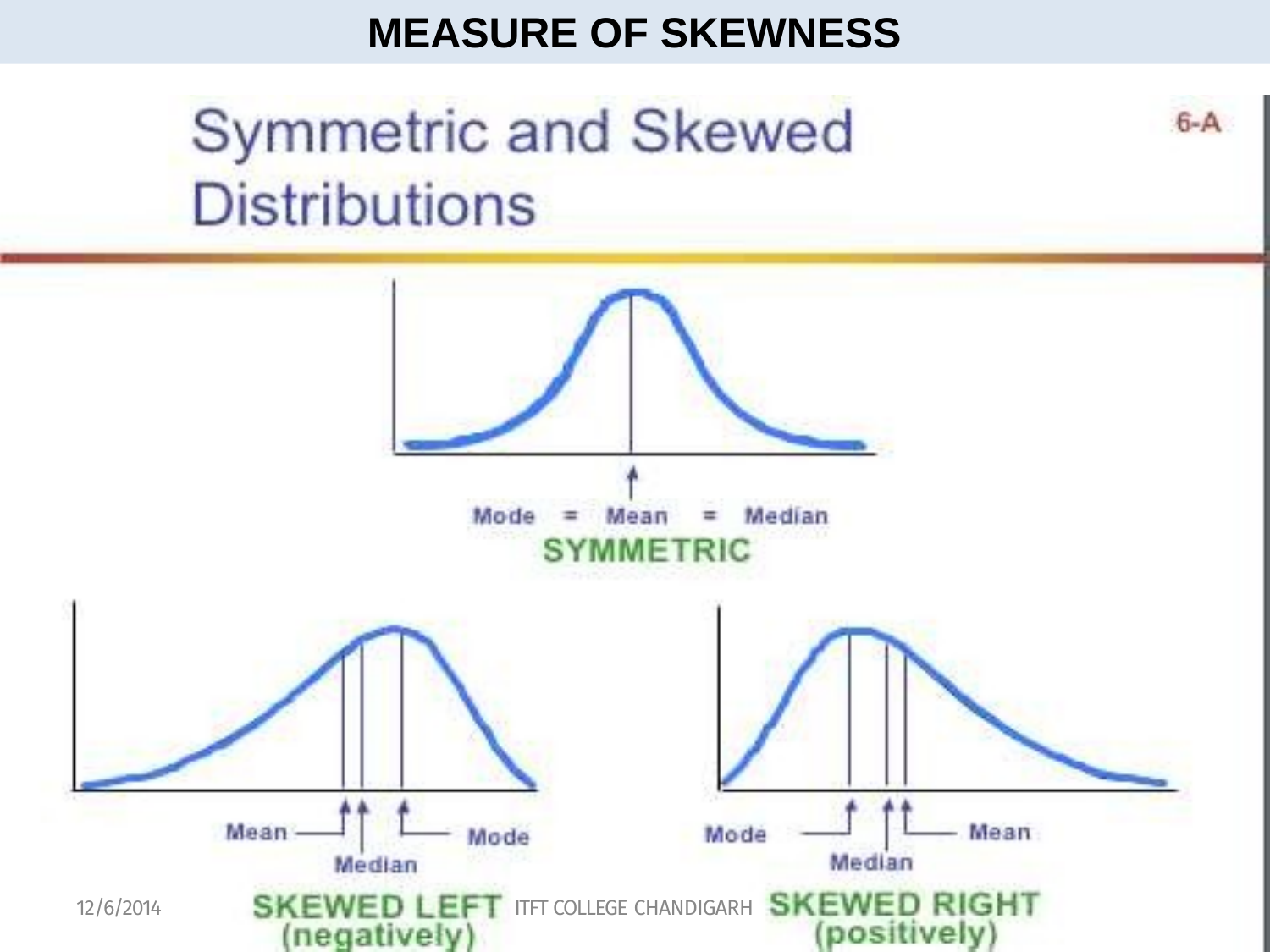

# MEASURE OF SKEWNESS

12/6/2014
ITFT COLLEGE CHANDIGARH